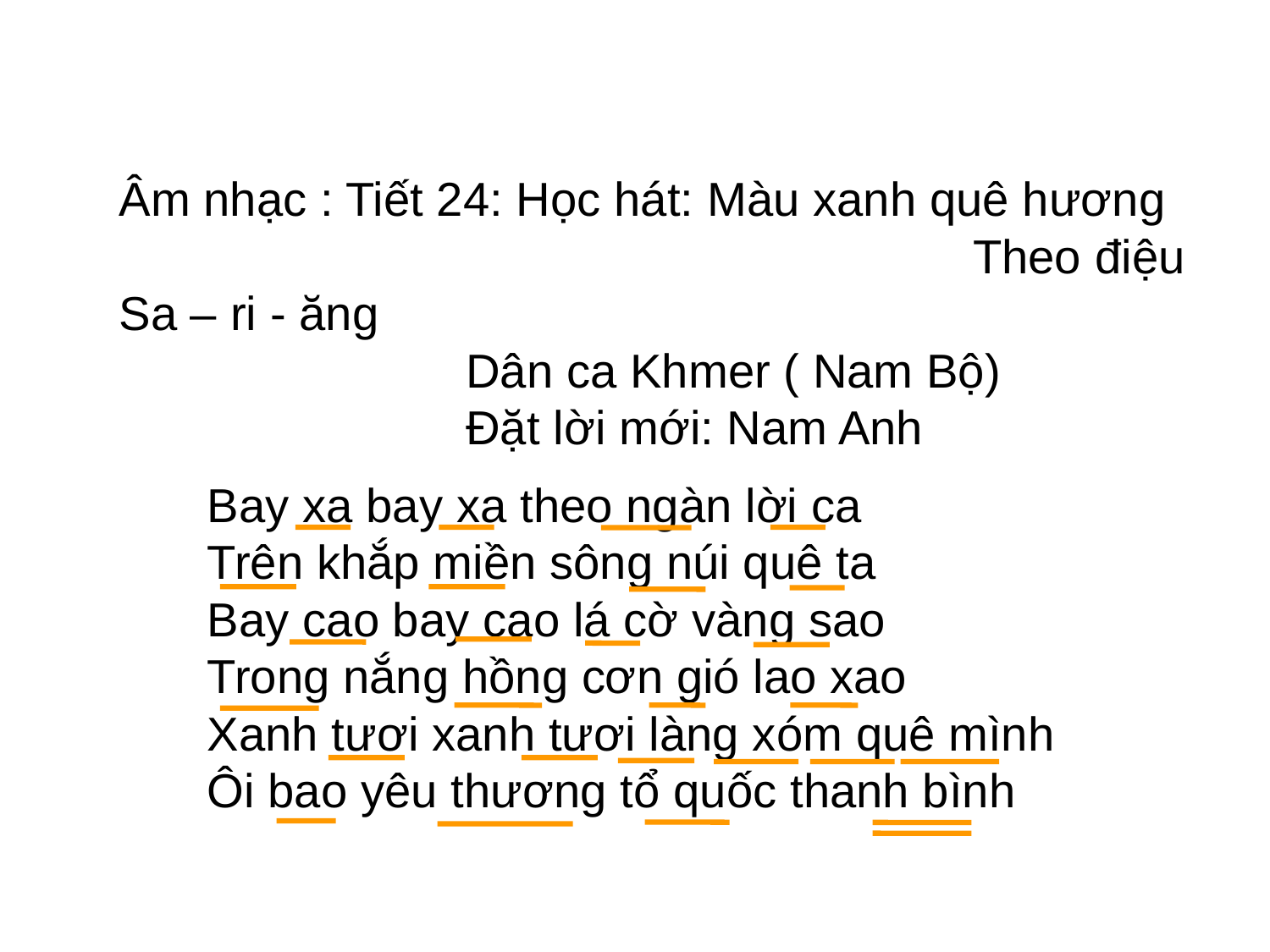

Âm nhạc : Tiết 24: Học hát: Màu xanh quê hương                                     			       Theo điệu Sa – ri - ăng                                                			       Dân ca Khmer ( Nam Bộ)    			       Đặt lời mới: Nam Anh
#
Bay xa bay xa theo ngàn lời ca
Trên khắp miền sông núi quê ta
Bay cao bay cao lá cờ vàng sao
Trong nắng hồng cơn gió lao xao
Xanh tươi xanh tươi làng xóm quê mình
Ôi bao yêu thương tổ quốc thanh bình